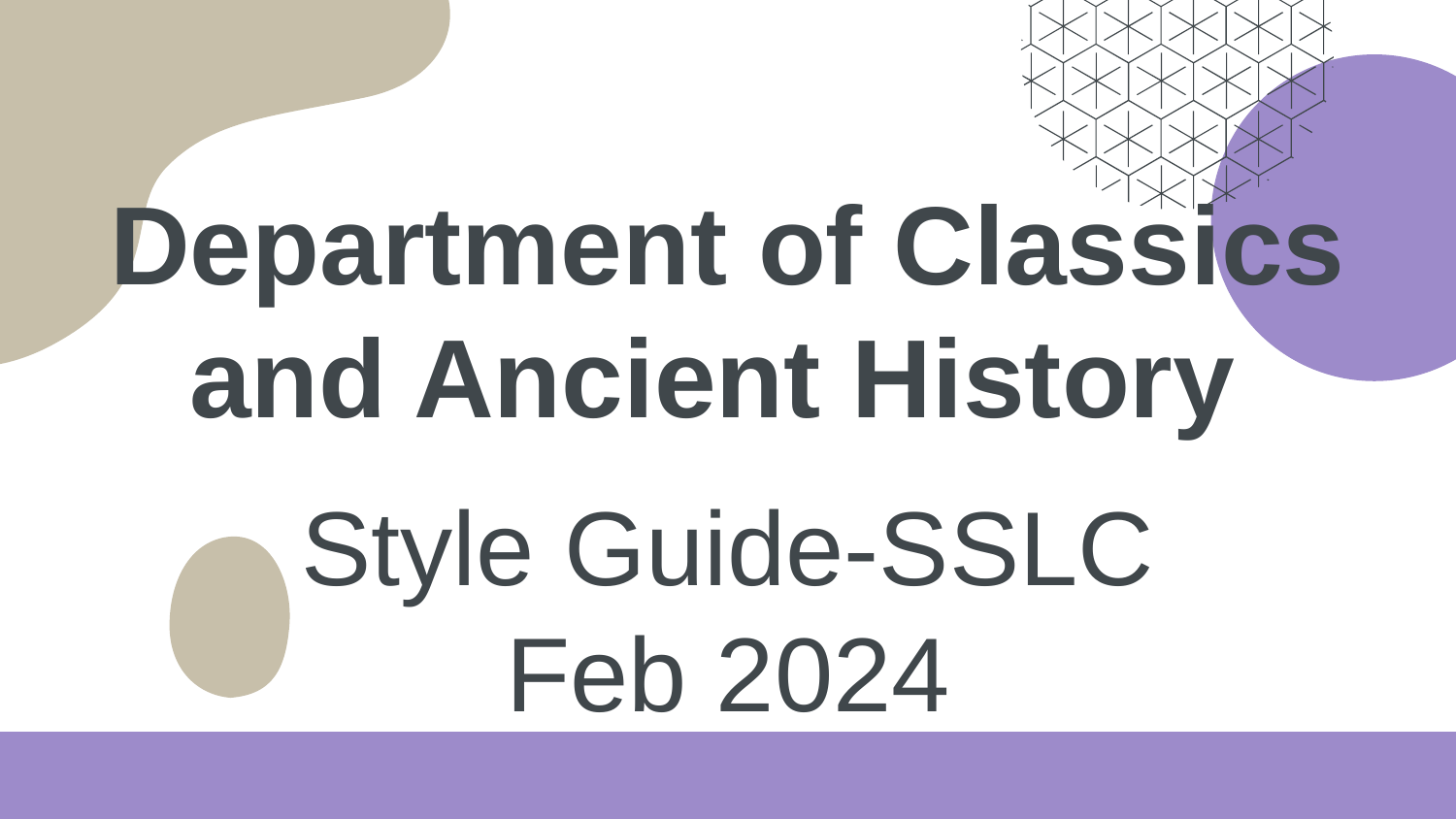

# Department of Classics and Ancient History
Style Guide-SSLC Feb 2024